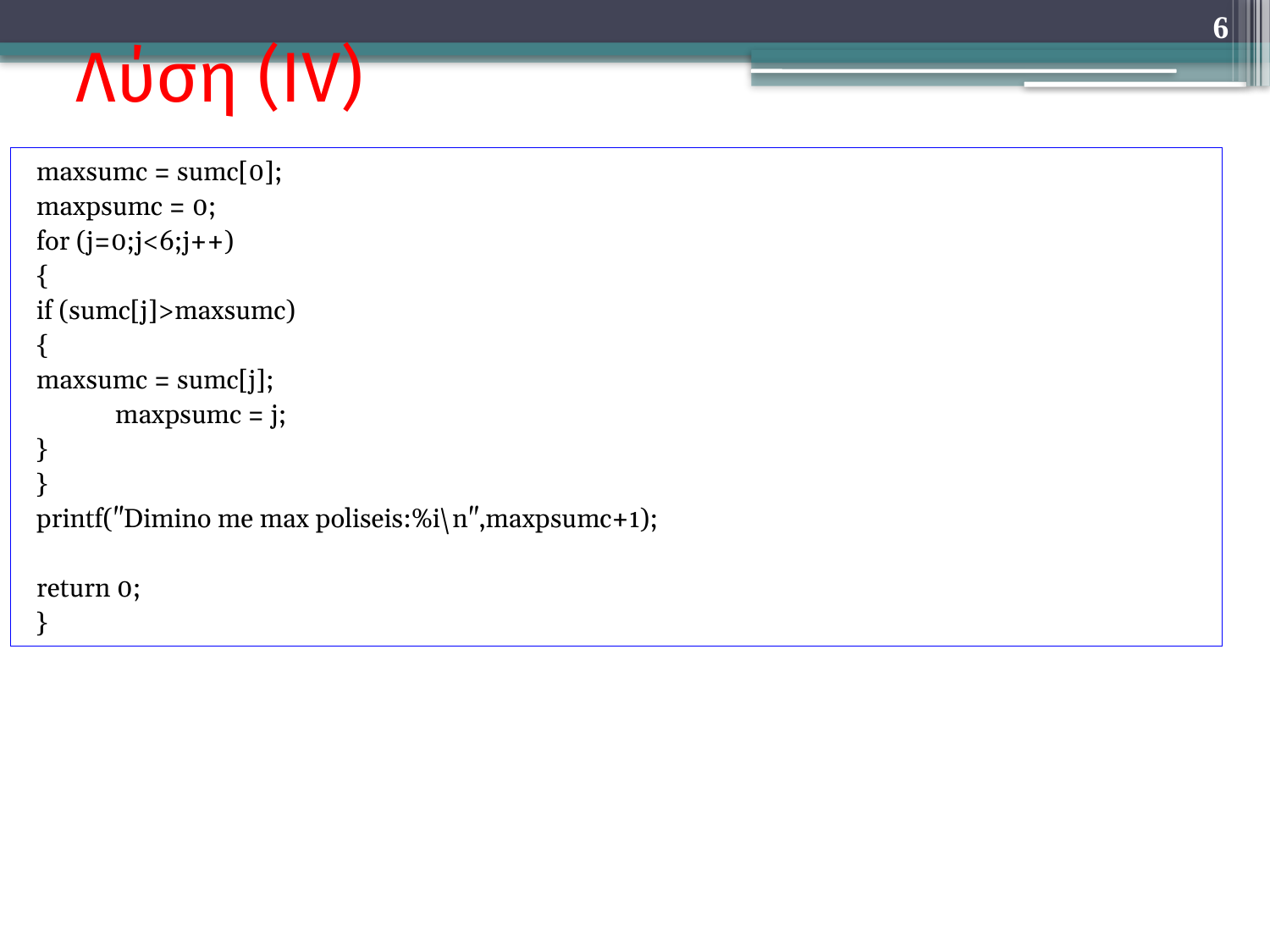

# Λύση (ΙV)
6
	maxsumc = sumc[0];
	maxpsumc = 0;
	for (j=0;j<6;j++)
	{
		if (sumc[j]>maxsumc)
		{
			maxsumc = sumc[j];
    			maxpsumc = j;
		}
	}
	printf("Dimino me max poliseis:%i\n",maxpsumc+1);

	return 0;
}